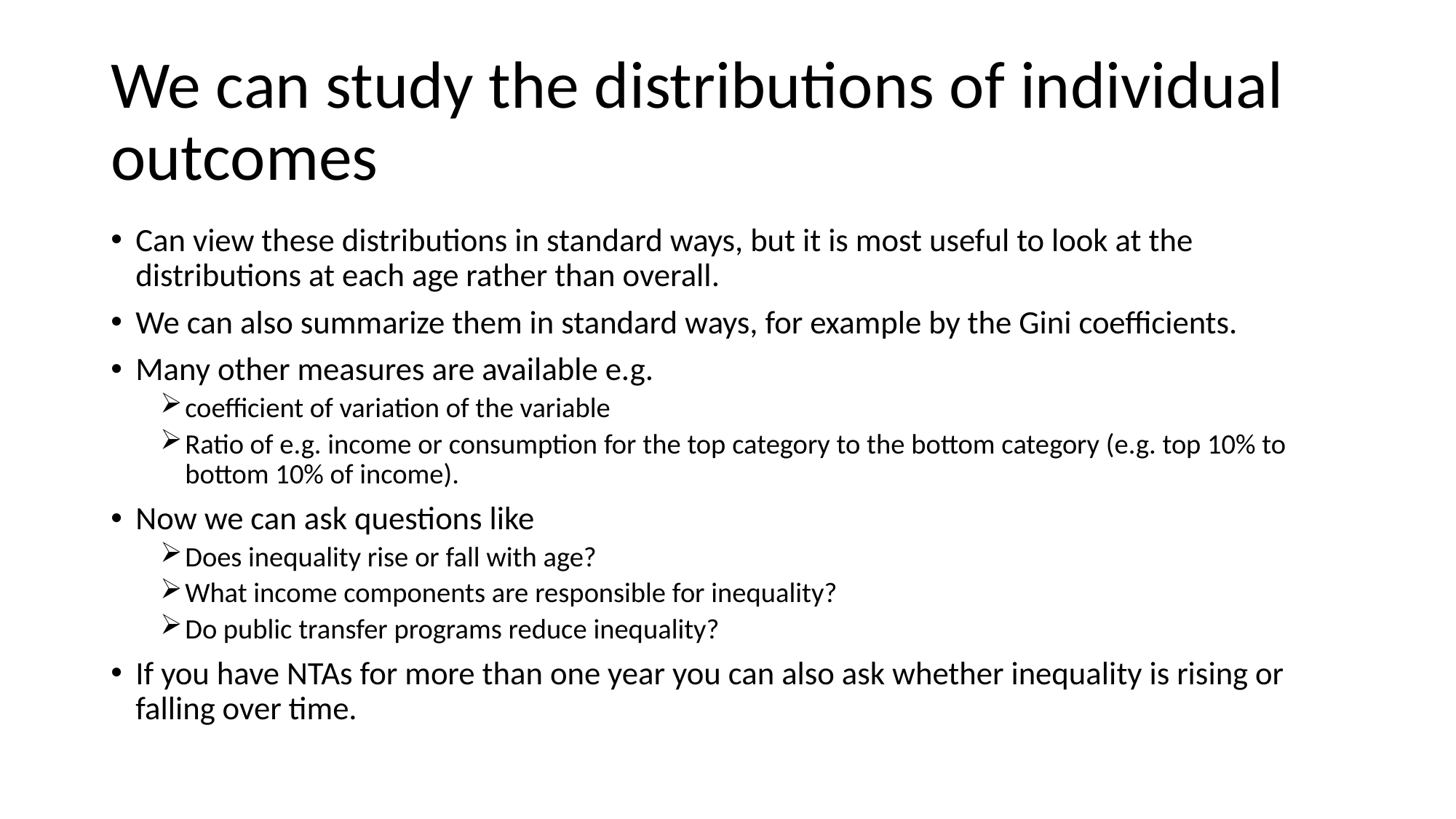

# We can study the distributions of individual outcomes
Can view these distributions in standard ways, but it is most useful to look at the distributions at each age rather than overall.
We can also summarize them in standard ways, for example by the Gini coefficients.
Many other measures are available e.g.
coefficient of variation of the variable
Ratio of e.g. income or consumption for the top category to the bottom category (e.g. top 10% to bottom 10% of income).
Now we can ask questions like
Does inequality rise or fall with age?
What income components are responsible for inequality?
Do public transfer programs reduce inequality?
If you have NTAs for more than one year you can also ask whether inequality is rising or falling over time.